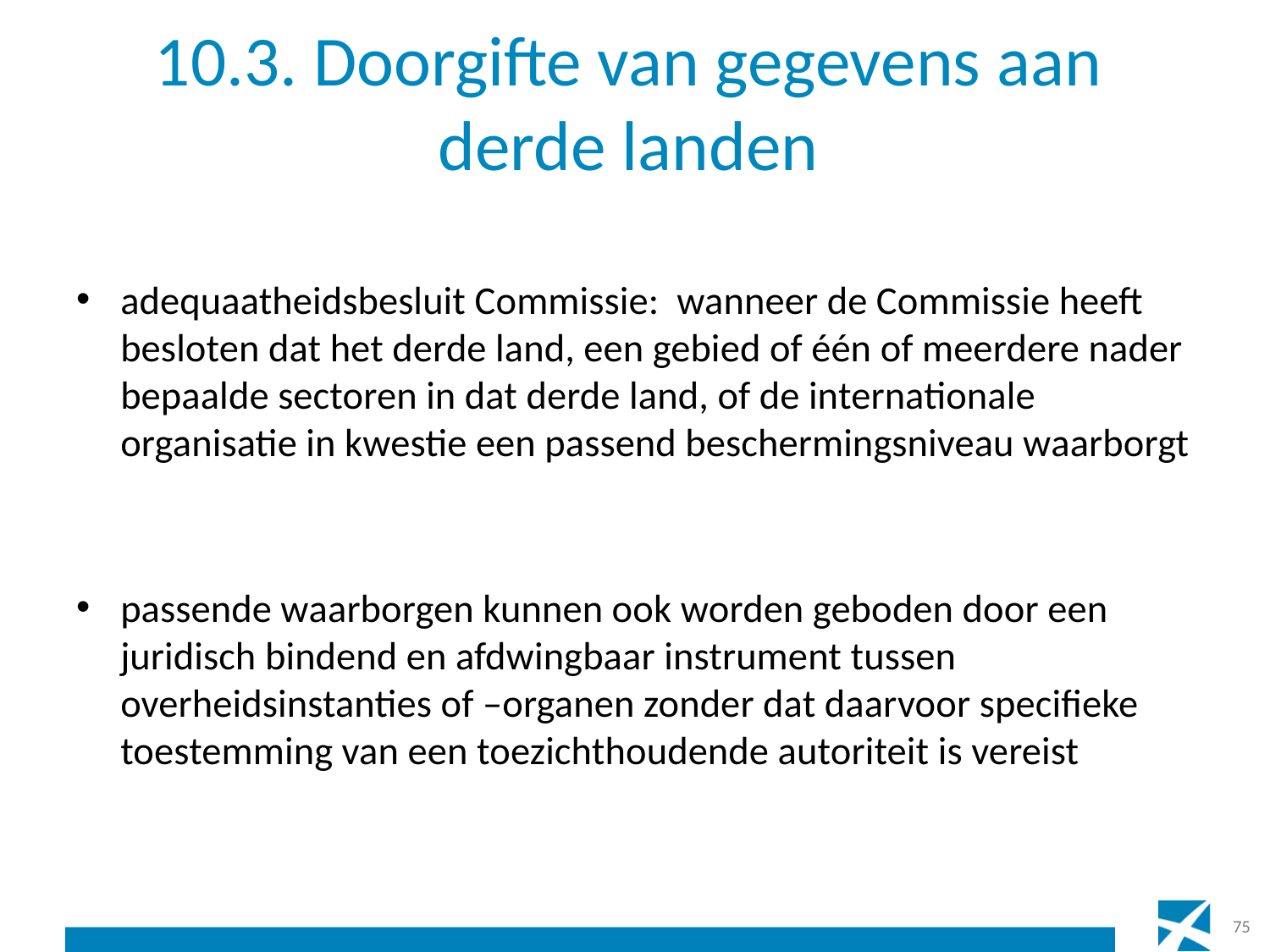

# 10.3. Doorgifte van gegevens aan derde landen

adequaatheidsbesluit Commissie:  wanneer de Commissie heeft besloten dat het derde land, een gebied of één of meerdere nader bepaalde sectoren in dat derde land, of de internationale organisatie in kwestie een passend beschermingsniveau waarborgt

passende waarborgen kunnen ook worden geboden door een juridisch bindend en afdwingbaar instrument tussen overheidsinstanties of –organen zonder dat daarvoor specifieke toestemming van een toezichthoudende autoriteit is vereist

75